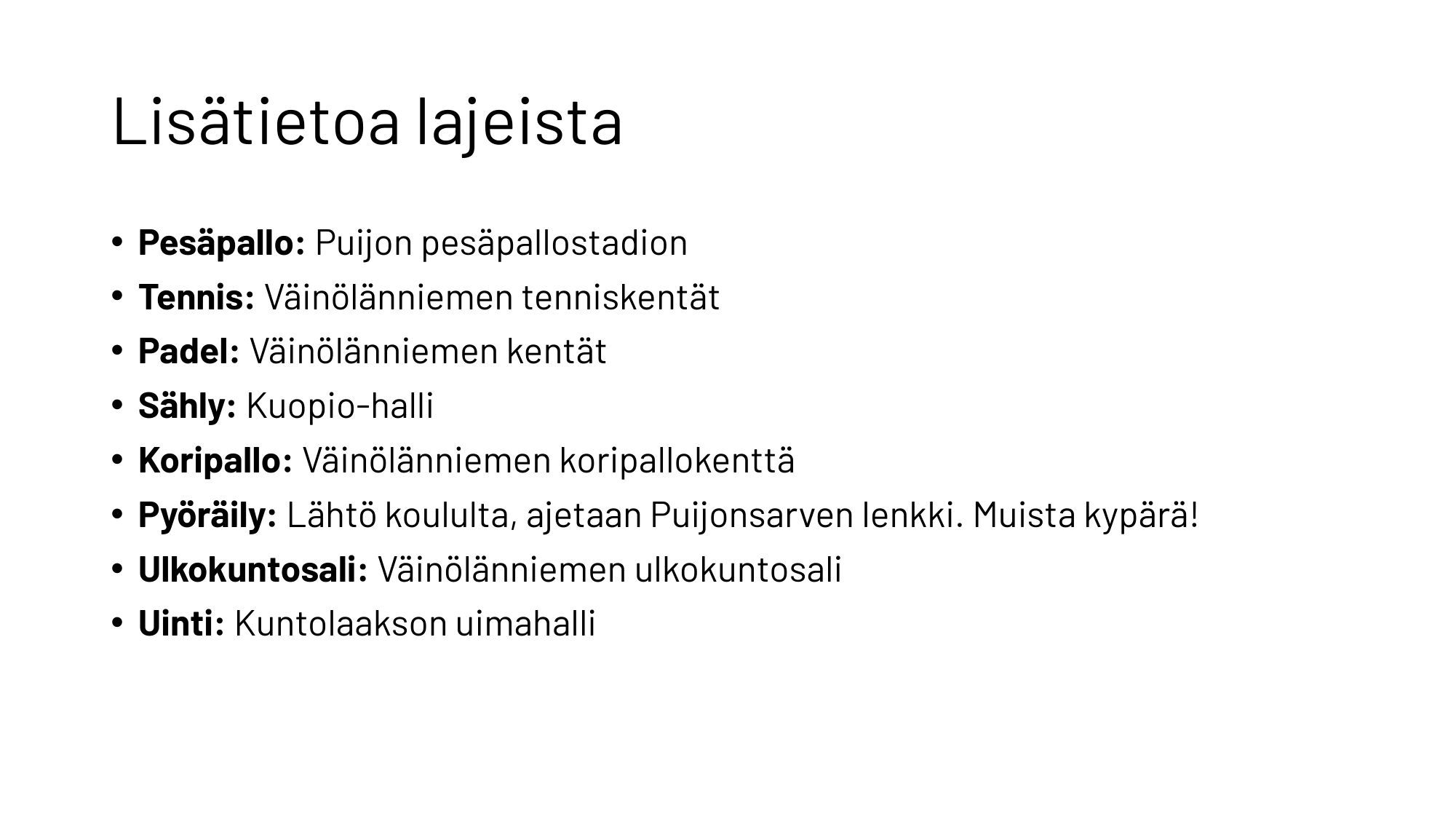

# Lisätietoa lajeista
Pesäpallo: Puijon pesäpallostadion
Tennis: Väinölänniemen tenniskentät
Padel: Väinölänniemen kentät
Sähly: Kuopio-halli
Koripallo: Väinölänniemen koripallokenttä
Pyöräily: Lähtö koululta, ajetaan Puijonsarven lenkki. Muista kypärä!
Ulkokuntosali: Väinölänniemen ulkokuntosali
Uinti: Kuntolaakson uimahalli